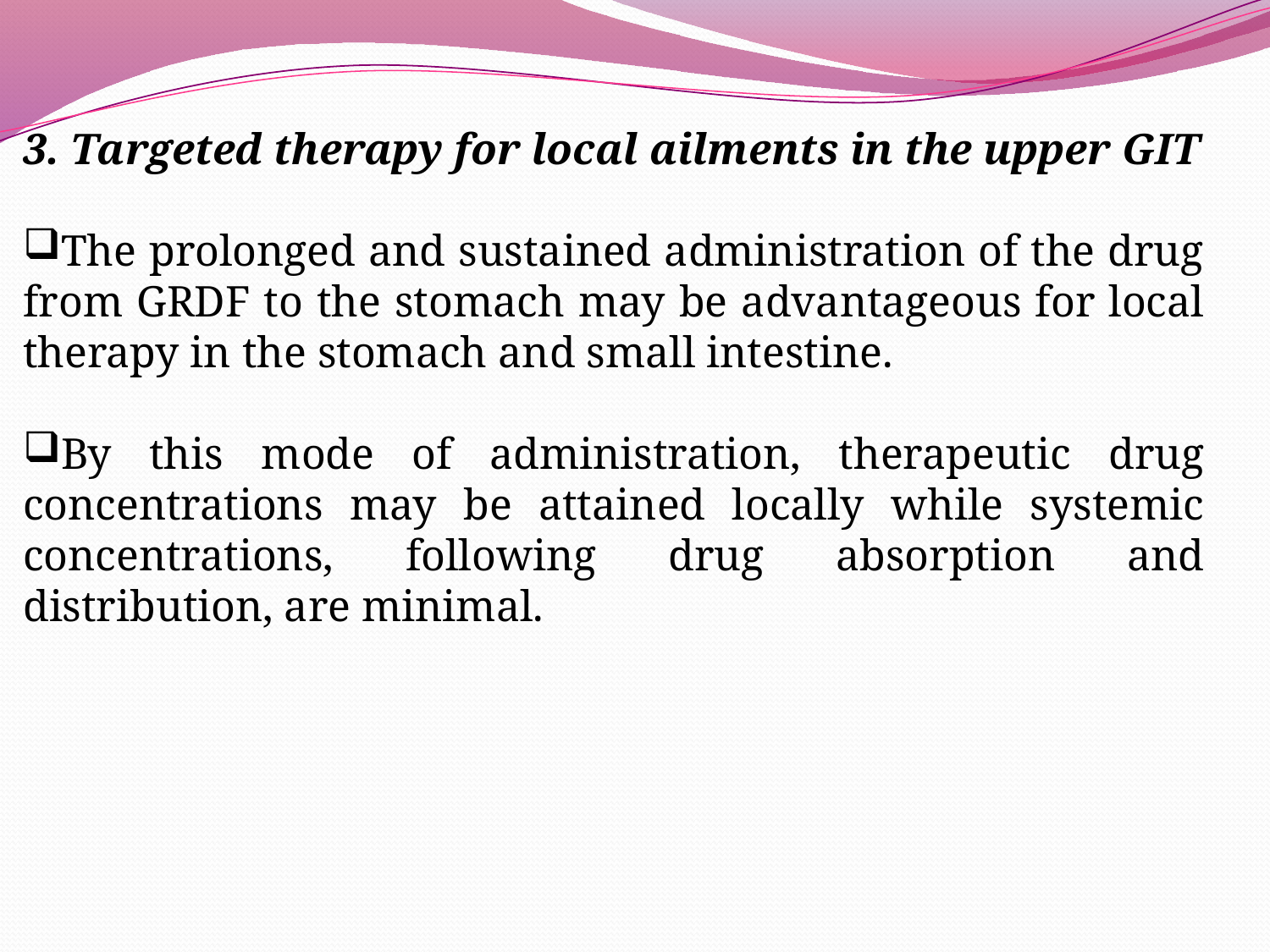

3. Targeted therapy for local ailments in the upper GIT

The prolonged and sustained administration of the drug from GRDF to the stomach may be advantageous for local therapy in the stomach and small intestine.

By this mode of administration, therapeutic drug concentrations may be attained locally while systemic concentrations, following drug absorption and distribution, are minimal.